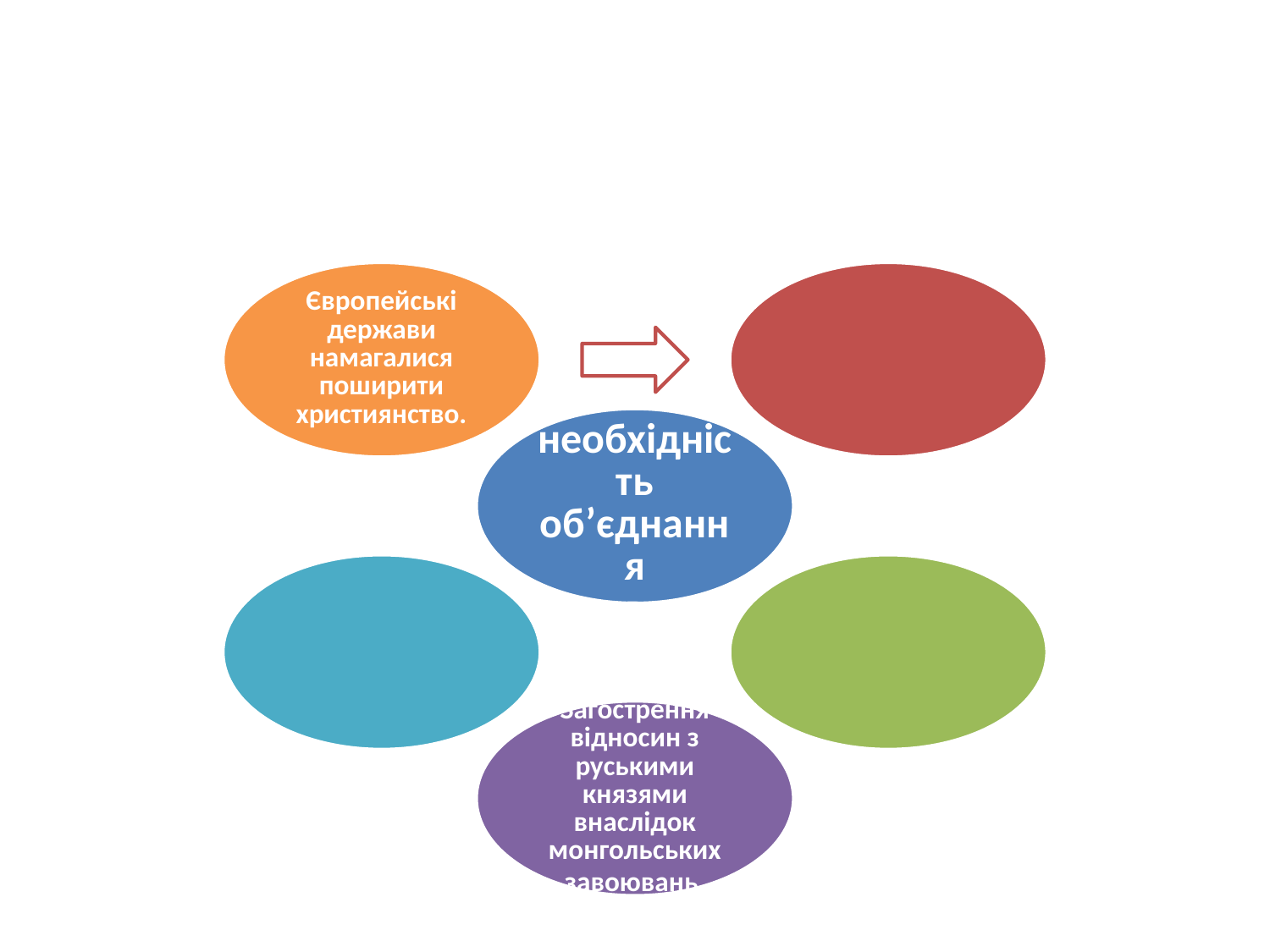

Чому виникла необхідність об’єднання литовських племен?
Загострення відносин з руськими князями внаслідок монгольських завоювань.
Європейські держави намагалися поширити християнство.